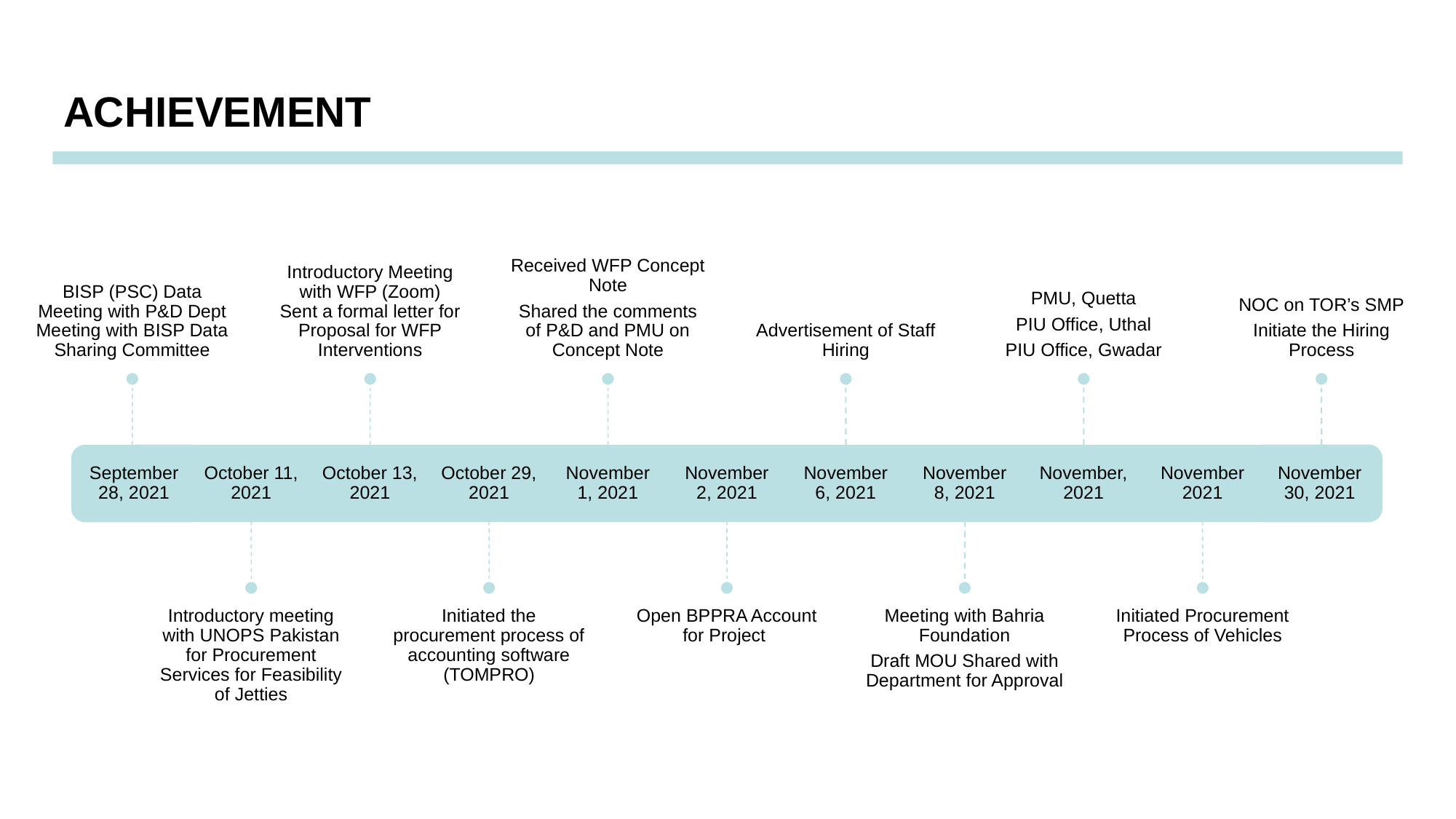

ACHIEVEMENT
September 28, 2021
BISP (PSC) Data
Meeting with P&D Dept
Meeting with BISP Data Sharing Committee
October 11, 2021
Introductory meeting with UNOPS Pakistan for Procurement Services for Feasibility of Jetties
October 13, 2021
Introductory Meeting with WFP (Zoom)
Sent a formal letter for Proposal for WFP Interventions
October 29, 2021
Initiated the procurement process of accounting software (TOMPRO)
November 1, 2021
Received WFP Concept Note
Shared the comments of P&D and PMU on Concept Note
November 2, 2021
Open BPPRA Account for Project
November 6, 2021
Advertisement of Staff Hiring
November 8, 2021
Meeting with Bahria Foundation
Draft MOU Shared with Department for Approval
November, 2021
PMU, Quetta
PIU Office, Uthal
PIU Office, Gwadar
November 2021
Initiated Procurement Process of Vehicles
November 30, 2021
NOC on TOR’s SMP
Initiate the Hiring Process